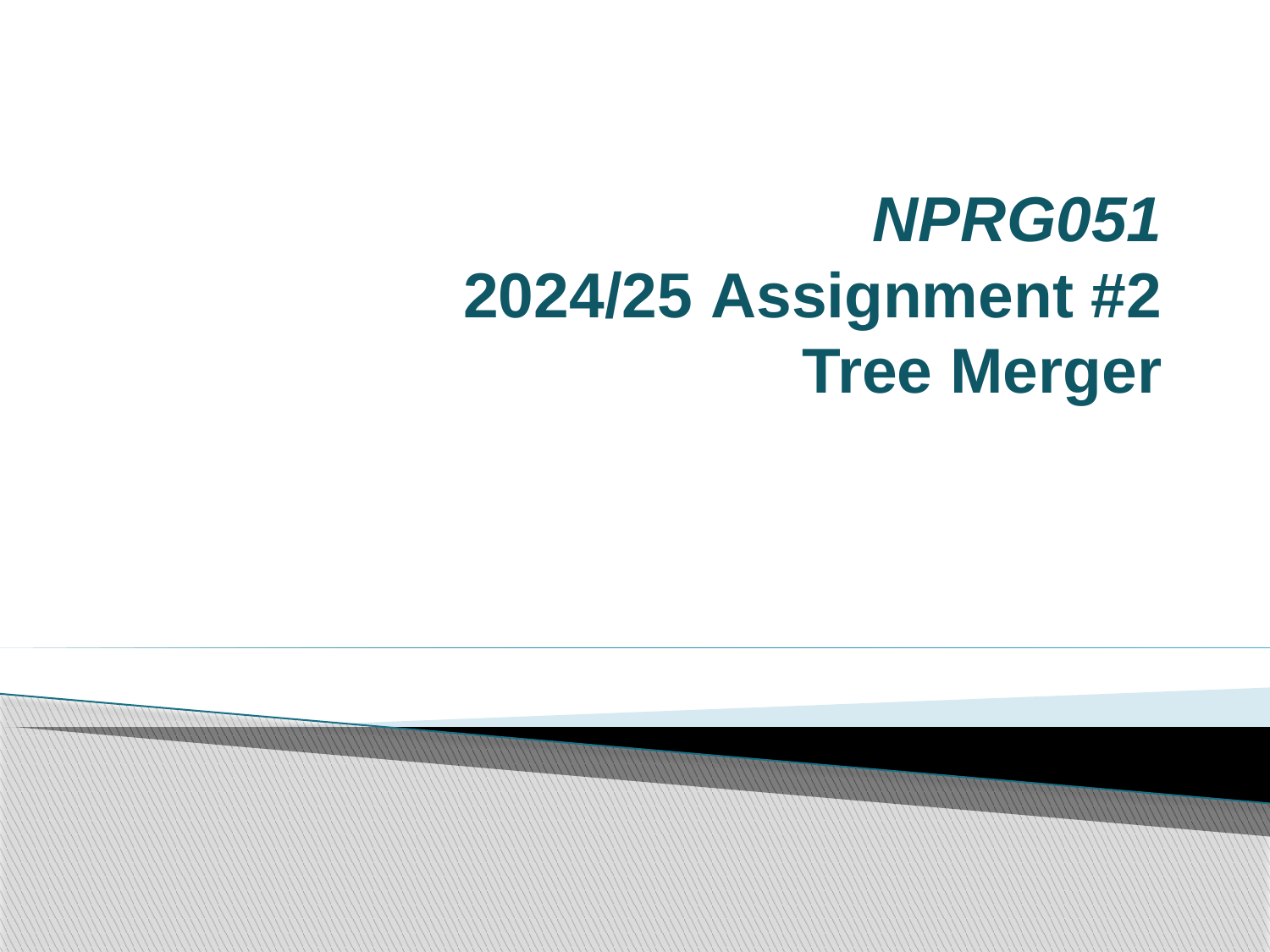

# NPRG051 2024/25 Assignment #2 Tree Merger